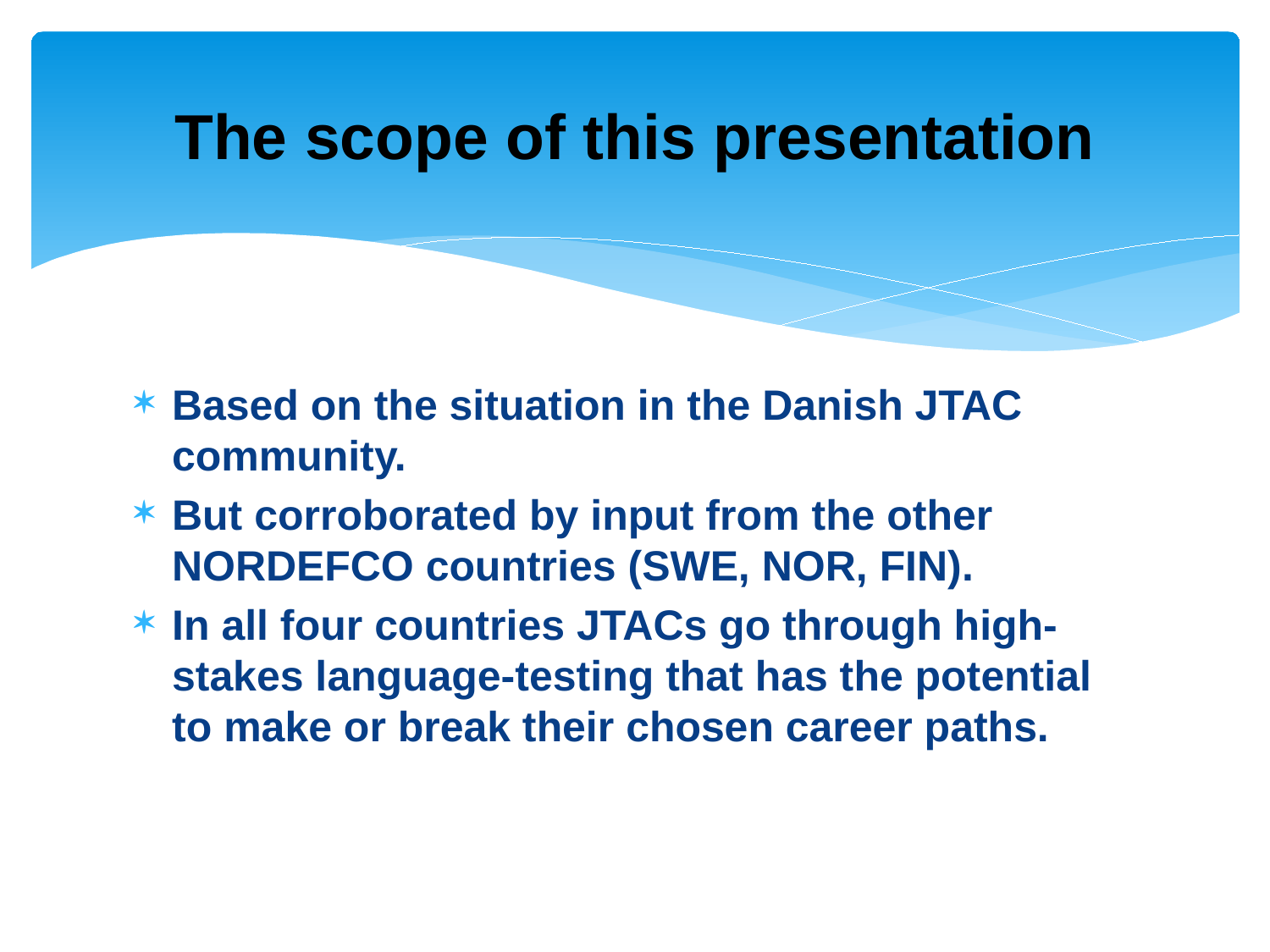

# The scope of this presentation
Based on the situation in the Danish JTAC community.
But corroborated by input from the other NORDEFCO countries (SWE, NOR, FIN).
In all four countries JTACs go through high-stakes language-testing that has the potential to make or break their chosen career paths.